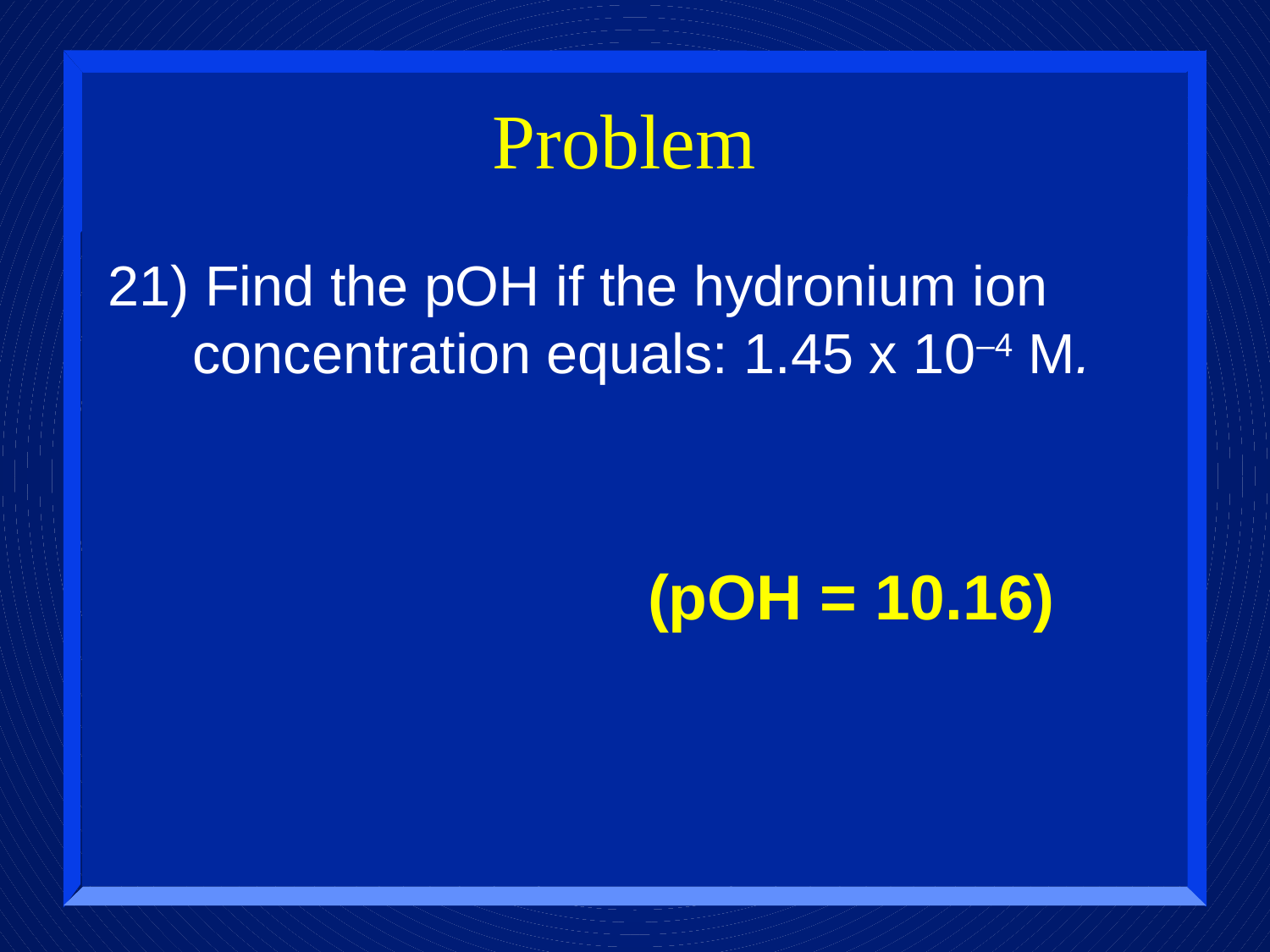

Problem
21) Find the pOH if the hydronium ion concentration equals: 1.45 x 10–4 M.
(pOH = 10.16)